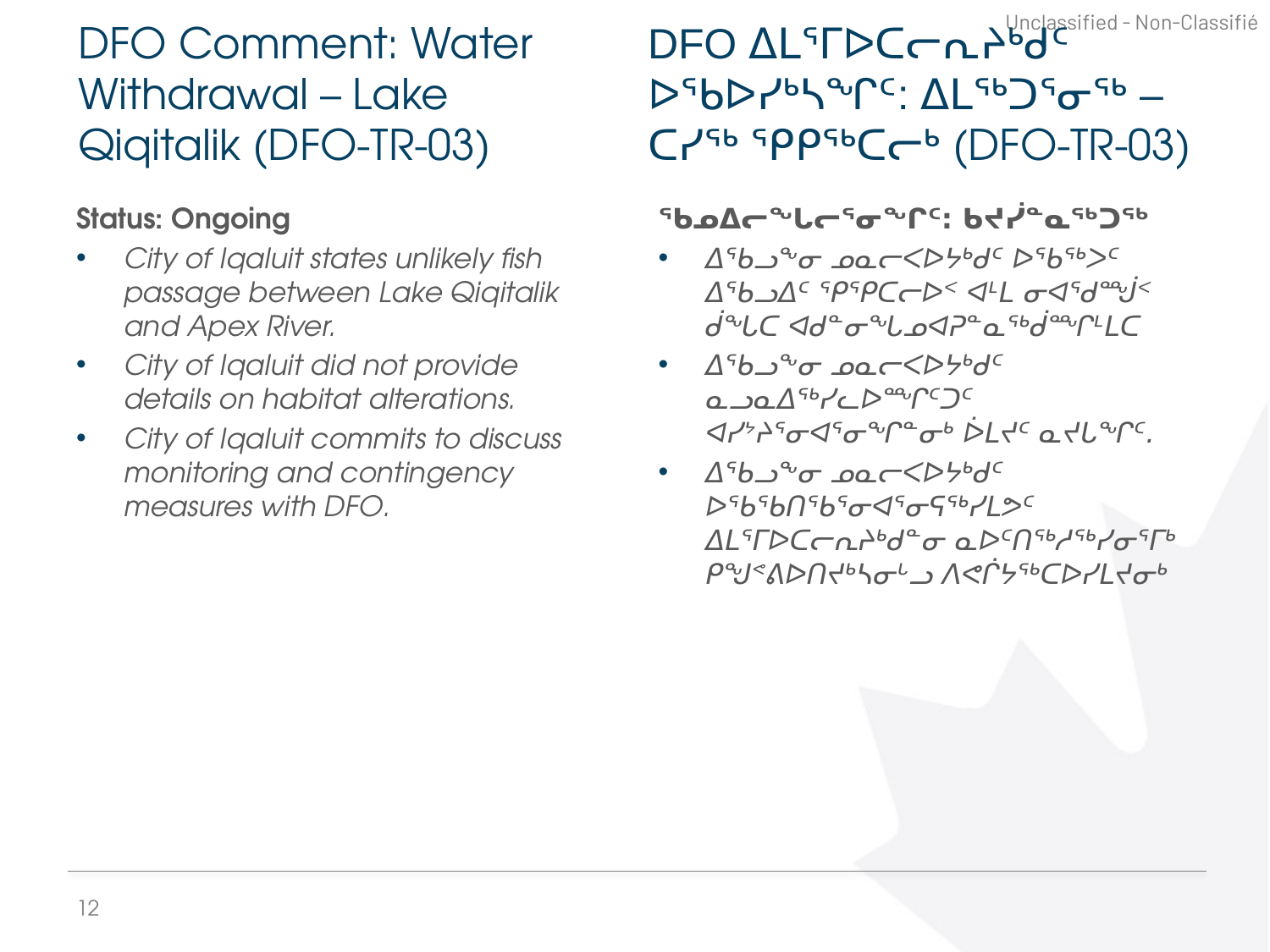

# DFO Comment: Water Withdrawal – Lake Qiqitalik (DFO-TR-03)
DFO ᐃᒪᕐᒥᐅᑕᓕᕆᔨᒃᑯᑦ ᐅᖃᐅᓯᒃᓴᖏᑦ: ᐃᒪᖅᑐᕐᓂᖅ – ᑕᓯᖅ ᕿᑭᖅᑕᓕᒃ (DFO-TR-03)
Status: Ongoing
City of Iqaluit states unlikely fish passage between Lake Qiqitalik and Apex River.
City of Iqaluit did not provide details on habitat alterations.
City of Iqaluit commits to discuss monitoring and contingency measures with DFO.
ᖃᓄᐃᓕᖓᓕᕐᓂᖏᑦ: ᑲᔪᓰᓐᓇᖅᑐᖅ
ᐃᖃᓗᖕᓂ ᓄᓇᓕᐸᐅᔭᒃᑯᑦ ᐅᖃᖅᐳᑦ ᐃᖃᓗᐃᑦ ᕿᕿᑕᓕᐅᑉ ᐊᒻᒪ ᓂᐊᖁᙴᑉ ᑰᖓᑕ ᐊᑯᓐᓂᖓᓄᐊᕈᓐᓇᖅᑰᙱᒻᒪᑕ
ᐃᖃᓗᖕᓂ ᓄᓇᓕᐸᐅᔭᒃᑯᑦ ᓇᓗᓇᐃᖅᓯᓚᐅᙱᑦᑐᑦ ᐊᓯᔾᔨᕐᓂᐊᕐᓂᖏᓐᓂᒃ ᐆᒪᔪᑦ ᓇᔪᒐᖏᑦ.
ᐃᖃᓗᖕᓂ ᓄᓇᓕᐸᐅᔭᒃᑯᑦ ᐅᖃᖃᑎᖃᕐᓂᐊᕐᓂᕋᖅᓯᒪᕗᑦ ᐃᒪᕐᒥᐅᑕᓕᕆᔨᒃᑯᓐᓂ ᓇᐅᑦᑎᖅᓱᖅᓯᓂᕐᒥᒃ ᑭᖑᕝᕕᐅᑎᔪᒃᓴᓂᒡᓗ ᐱᕙᒌᔭᖅᑕᐅᓯᒪᔪᓂᒃ

12